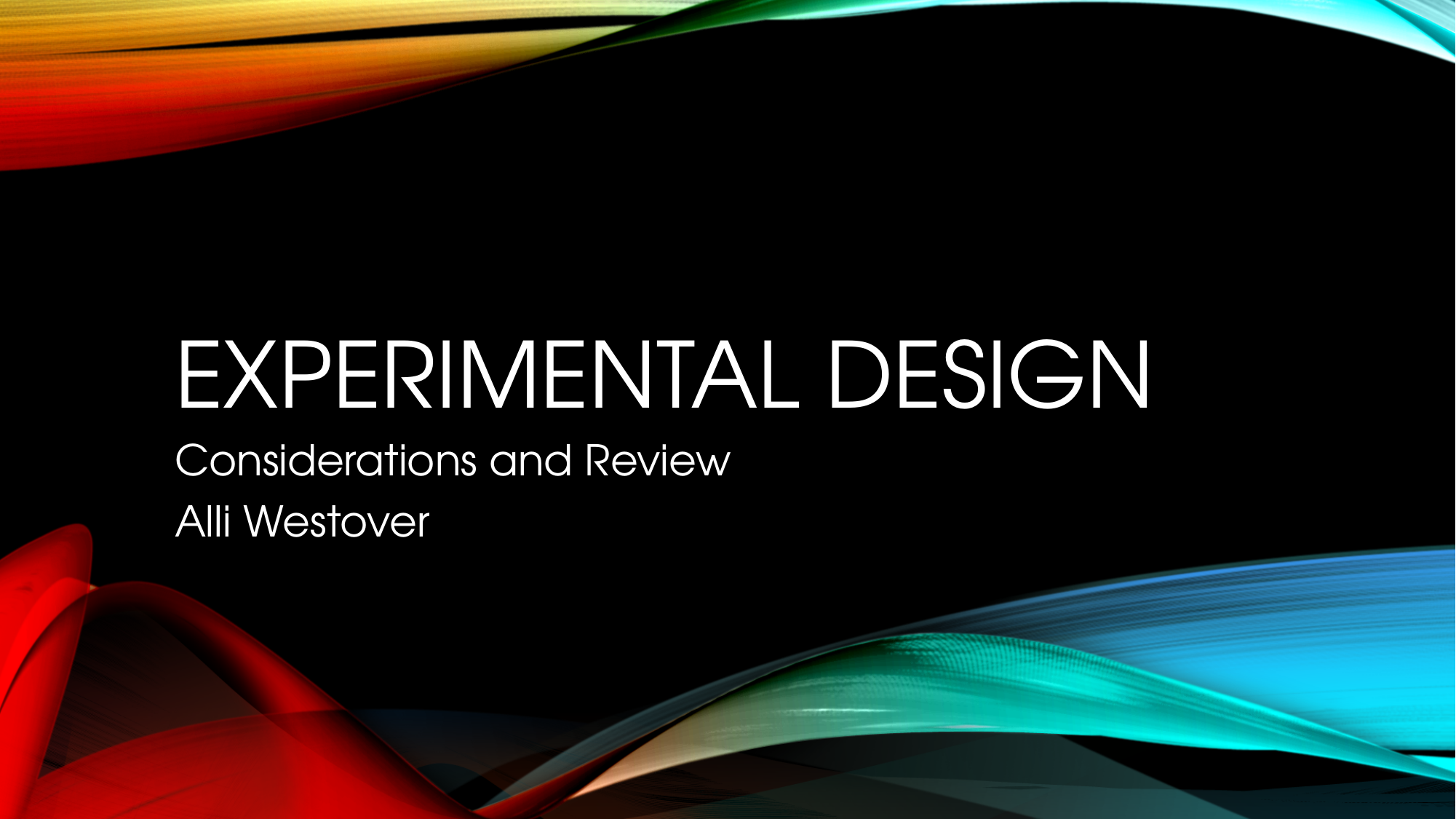

# Experimental Design
Considerations and Review
Alli Westover